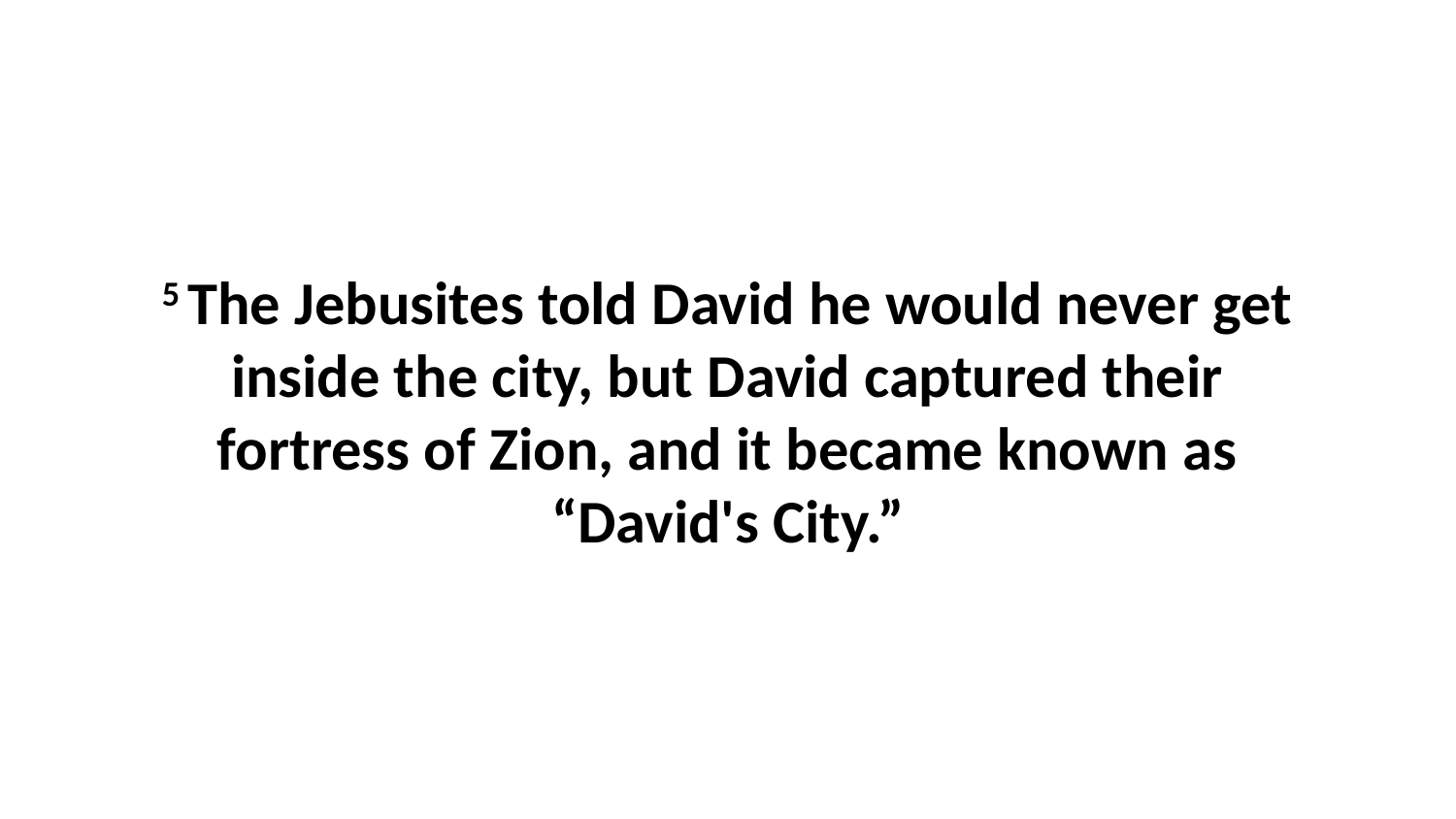

5 The Jebusites told David he would never get inside the city, but David captured their fortress of Zion, and it became known as “David's City.”